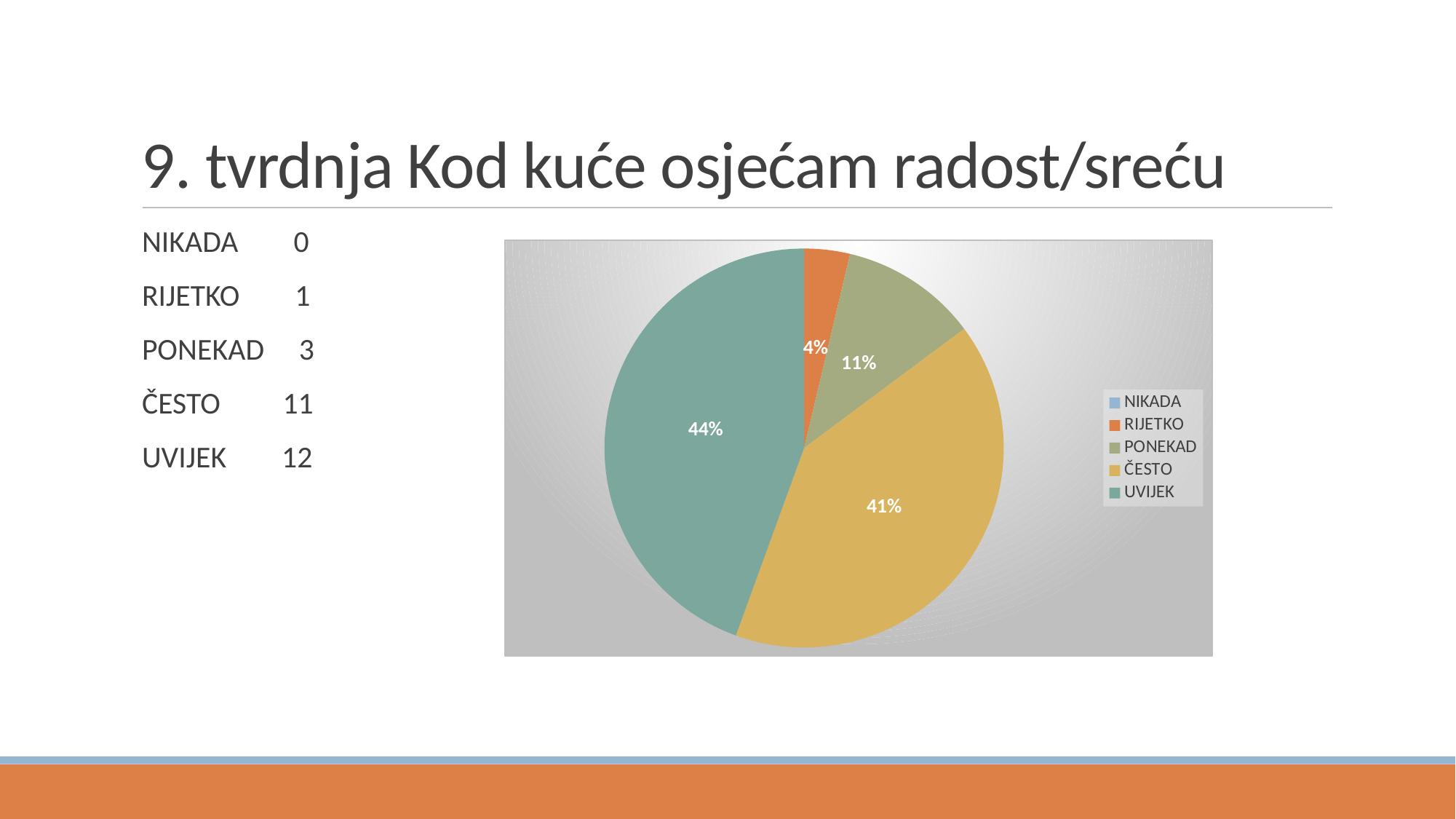

9. tvrdnja Kod kuće osjećam radost/sreću
NIKADA        0
RIJETKO        1
PONEKAD     3
ČESTO         11
UVIJEK        12

### Chart

| Category | Prodaja |
|---|---|
| NIKADA | 0.0 |
| RIJETKO | 1.0 |
| PONEKAD | 3.0 |
| ČESTO | 11.0 |
| UVIJEK | 12.0 |